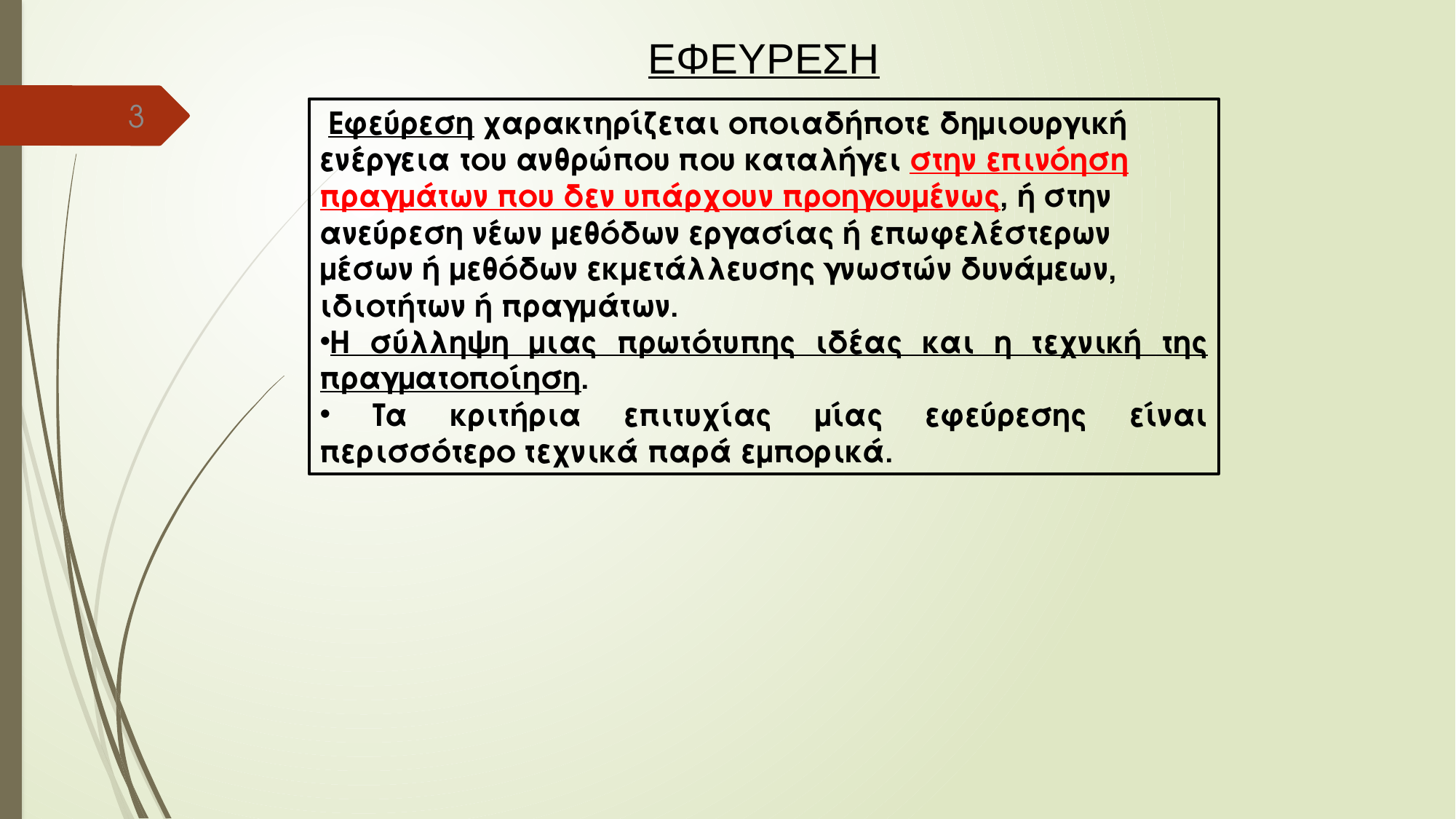

ΕΦΕΥΡΕΣΗ
3
 Εφεύρεση χαρακτηρίζεται οποιαδήποτε δημιουργική ενέργεια του ανθρώπου που καταλήγει στην επινόηση πραγμάτων που δεν υπάρχουν προηγουμένως, ή στην ανεύρεση νέων μεθόδων εργασίας ή επωφελέστερων μέσων ή μεθόδων εκμετάλλευσης γνωστών δυνάμεων, ιδιοτήτων ή πραγμάτων.
Η σύλληψη μιας πρωτότυπης ιδέας και η τεχνική της πραγματοποίηση.
 Τα κριτήρια επιτυχίας μίας εφεύρεσης είναι περισσότερο τεχνικά παρά εμπορικά.